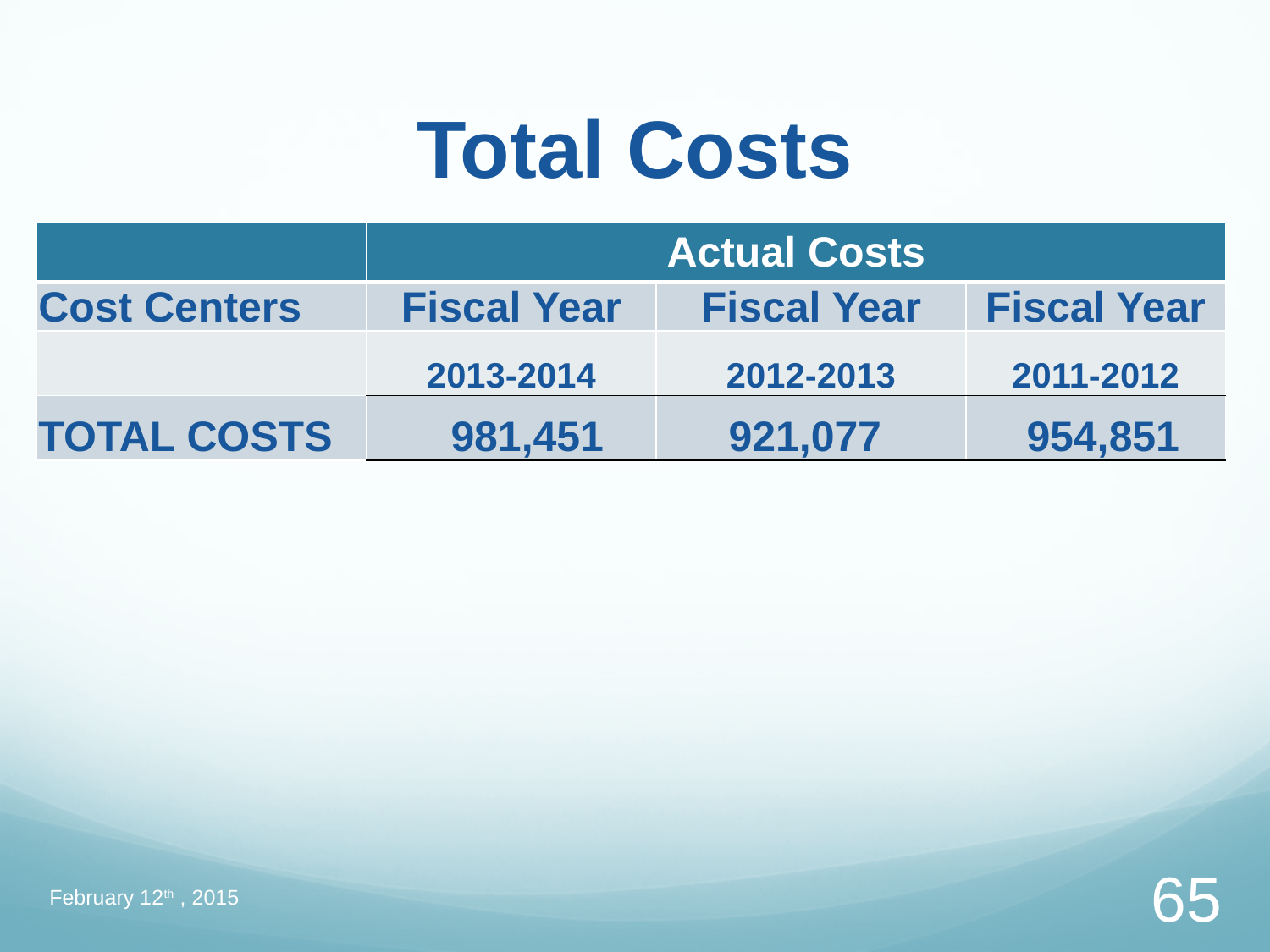

# Total Costs
|  | Actual Costs |  |  |
| --- | --- | --- | --- |
| Cost Centers | Fiscal Year | Fiscal Year | Fiscal Year |
|  | 2013-2014 | 2012-2013 | 2011-2012 |
| TOTAL COSTS | 981,451 | 921,077 | 954,851 |
February 12th , 2015
65